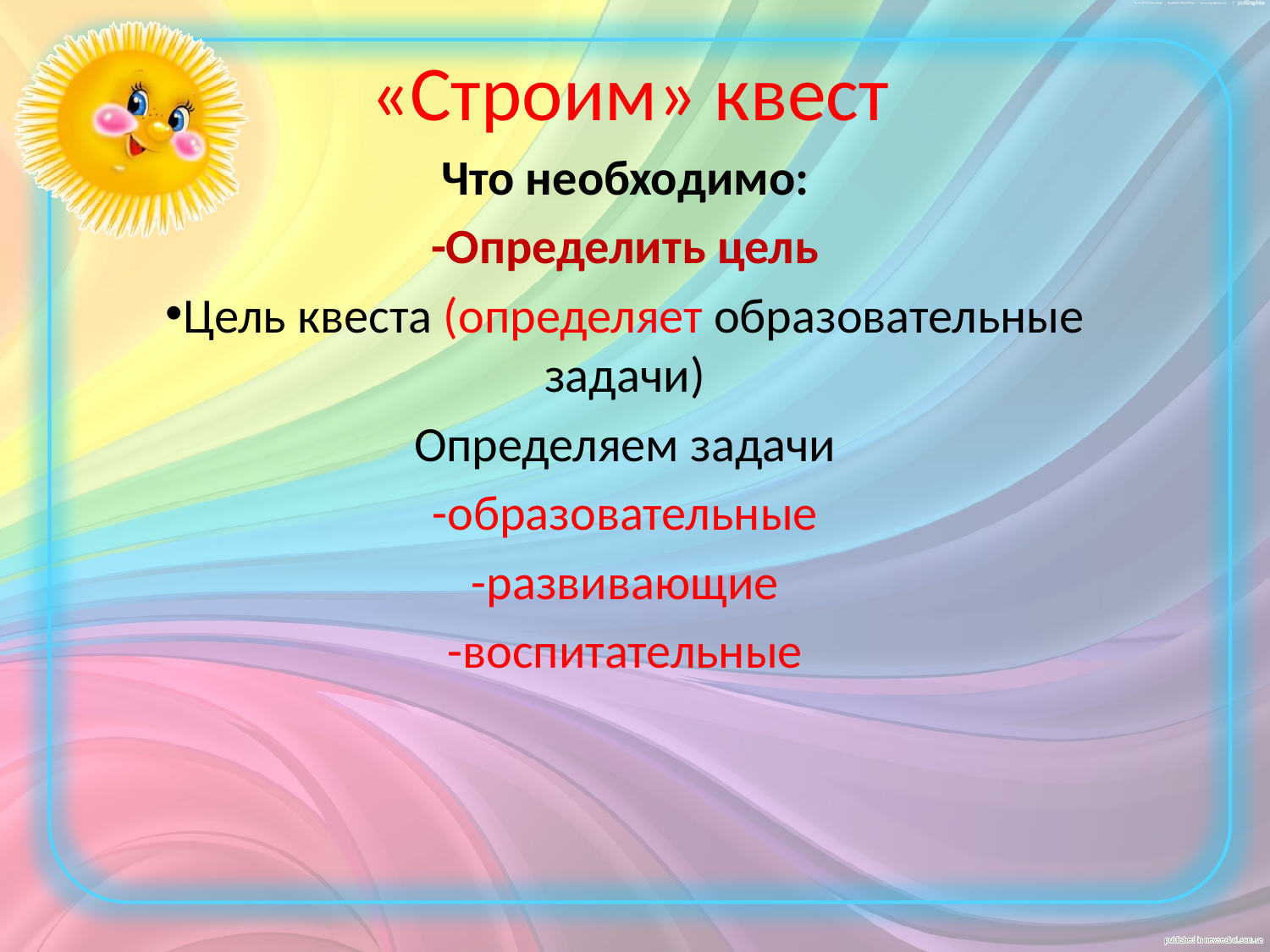

# «Строим» квест
Что необходимо:
-Определить цель
Цель квеста (определяет образовательные задачи)
Определяем задачи
-образовательные
-развивающие
-воспитательные